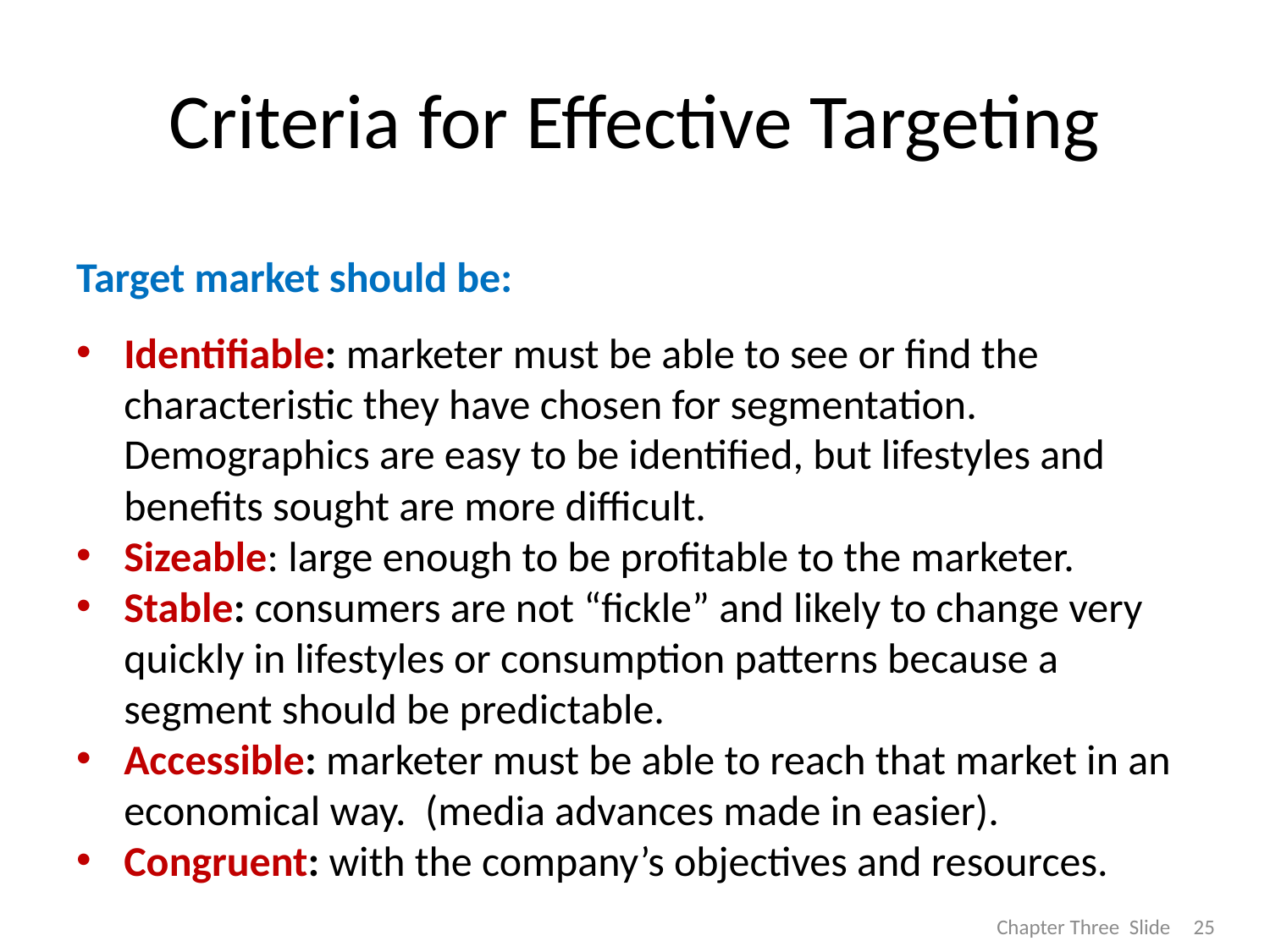

# Criteria for Effective Targeting
Target market should be:

Identifiable: marketer must be able to see or find the characteristic they have chosen for segmentation.  Demographics are easy to be identified, but lifestyles and benefits sought are more difficult.
Sizeable: large enough to be profitable to the marketer.
Stable: consumers are not “fickle” and likely to change very quickly in lifestyles or consumption patterns because a segment should be predictable.
Accessible: marketer must be able to reach that market in an economical way.  (media advances made in easier).
Congruent: with the company’s objectives and resources.
25
Chapter Three  Slide